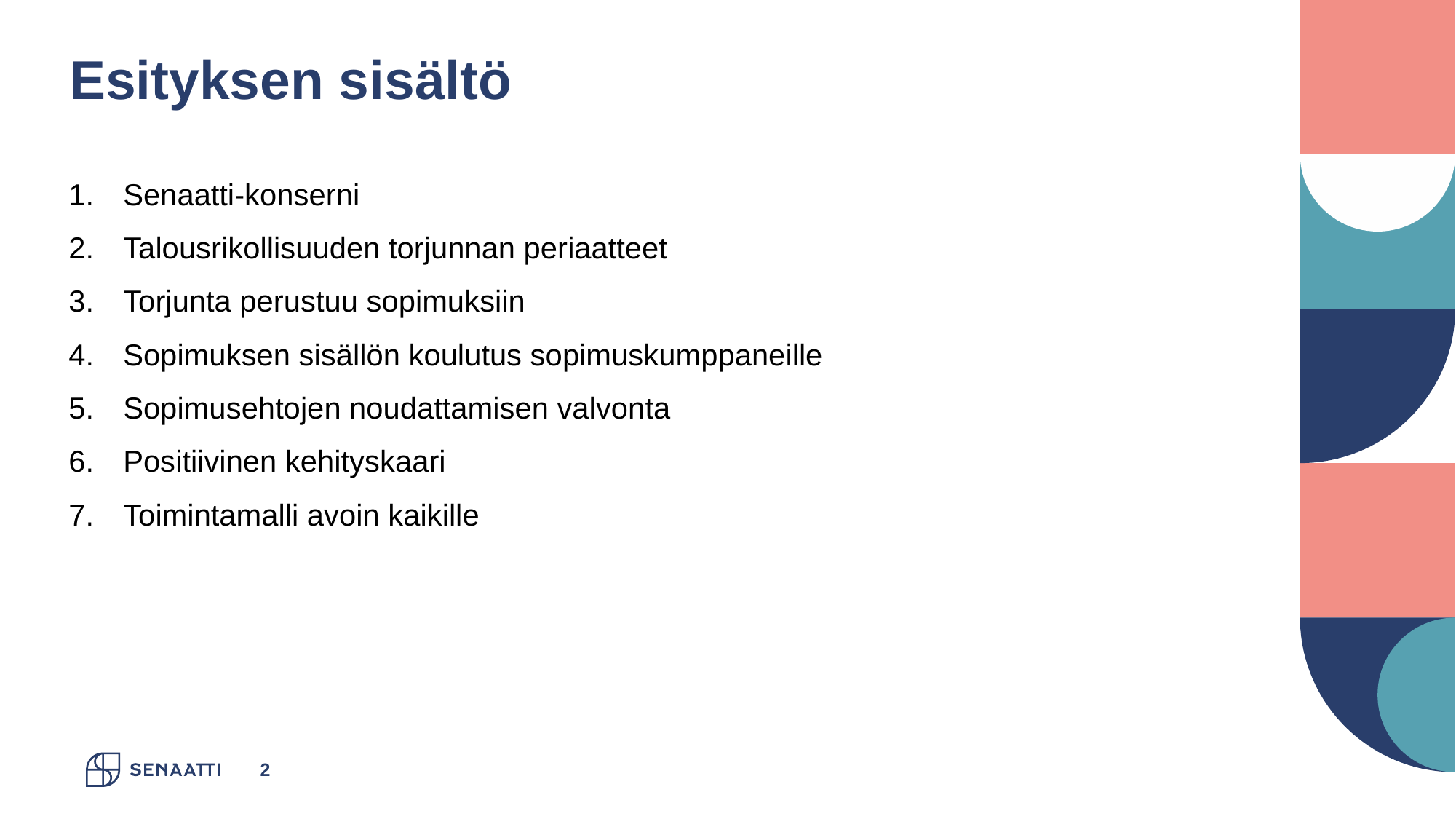

# Esityksen sisältö

Senaatti-konserni
Talousrikollisuuden torjunnan periaatteet
Torjunta perustuu sopimuksiin
Sopimuksen sisällön koulutus sopimuskumppaneille
Sopimusehtojen noudattamisen valvonta
Positiivinen kehityskaari
Toimintamalli avoin kaikille

2